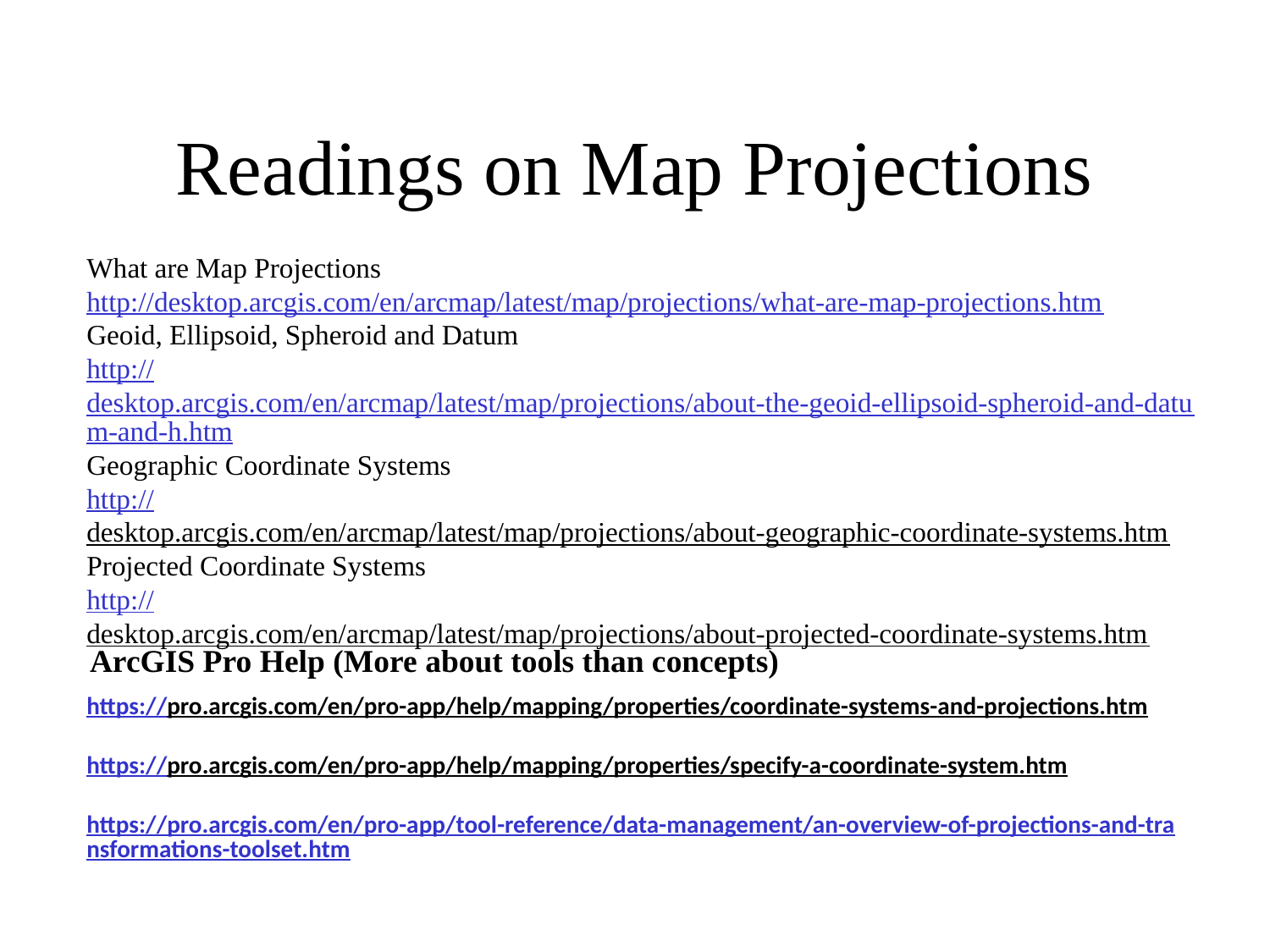

# Readings on Map Projections
What are Map Projections
http://desktop.arcgis.com/en/arcmap/latest/map/projections/what-are-map-projections.htm
Geoid, Ellipsoid, Spheroid and Datum
http://desktop.arcgis.com/en/arcmap/latest/map/projections/about-the-geoid-ellipsoid-spheroid-and-datum-and-h.htm
Geographic Coordinate Systems
http://desktop.arcgis.com/en/arcmap/latest/map/projections/about-geographic-coordinate-systems.htm
Projected Coordinate Systems
http://desktop.arcgis.com/en/arcmap/latest/map/projections/about-projected-coordinate-systems.htm
ArcGIS Pro Help (More about tools than concepts)
https://pro.arcgis.com/en/pro-app/help/mapping/properties/coordinate-systems-and-projections.htm
https://pro.arcgis.com/en/pro-app/help/mapping/properties/specify-a-coordinate-system.htm
https://pro.arcgis.com/en/pro-app/tool-reference/data-management/an-overview-of-projections-and-transformations-toolset.htm